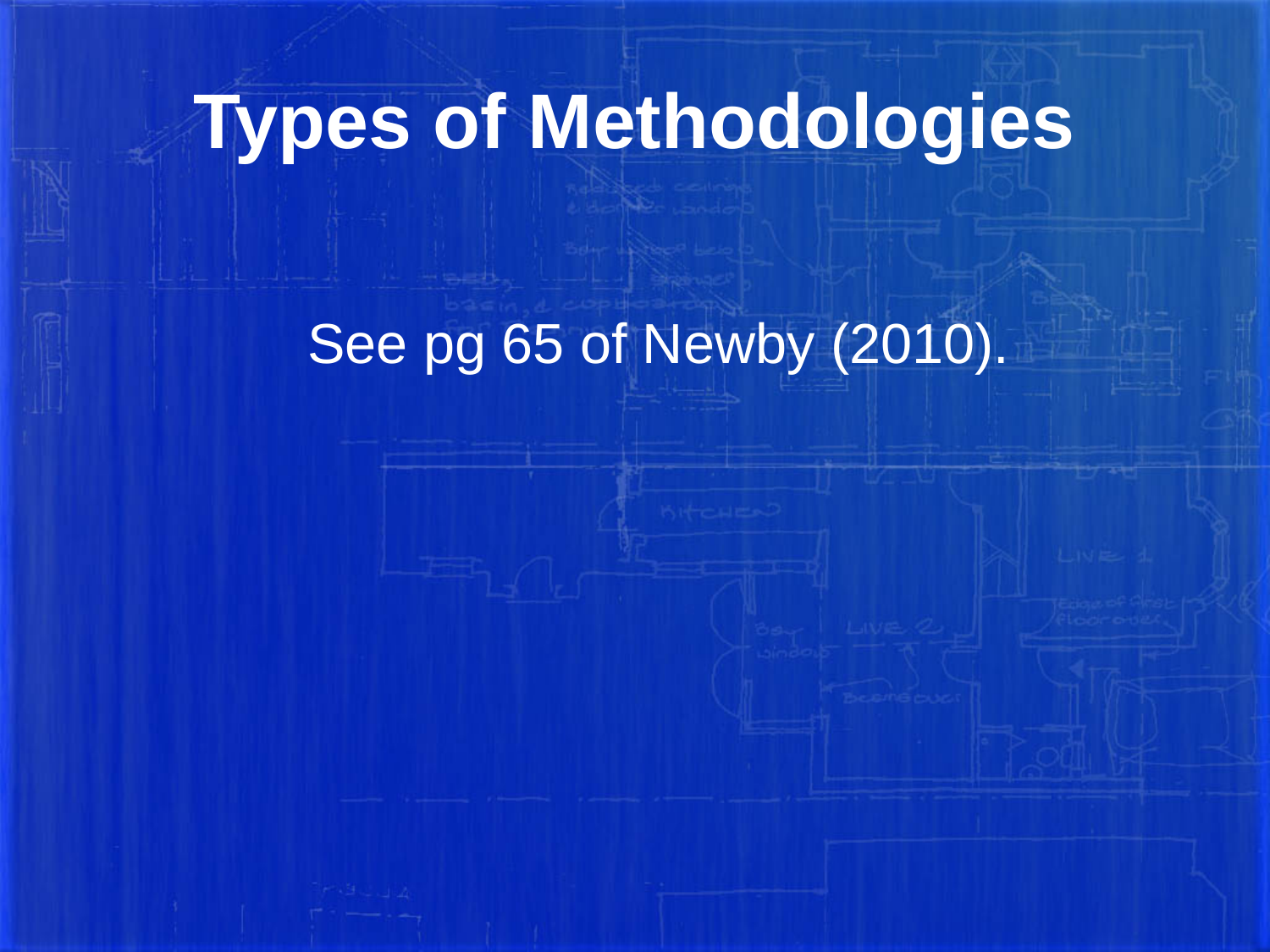

# Types of Methodologies

	See pg 65 of Newby (2010).